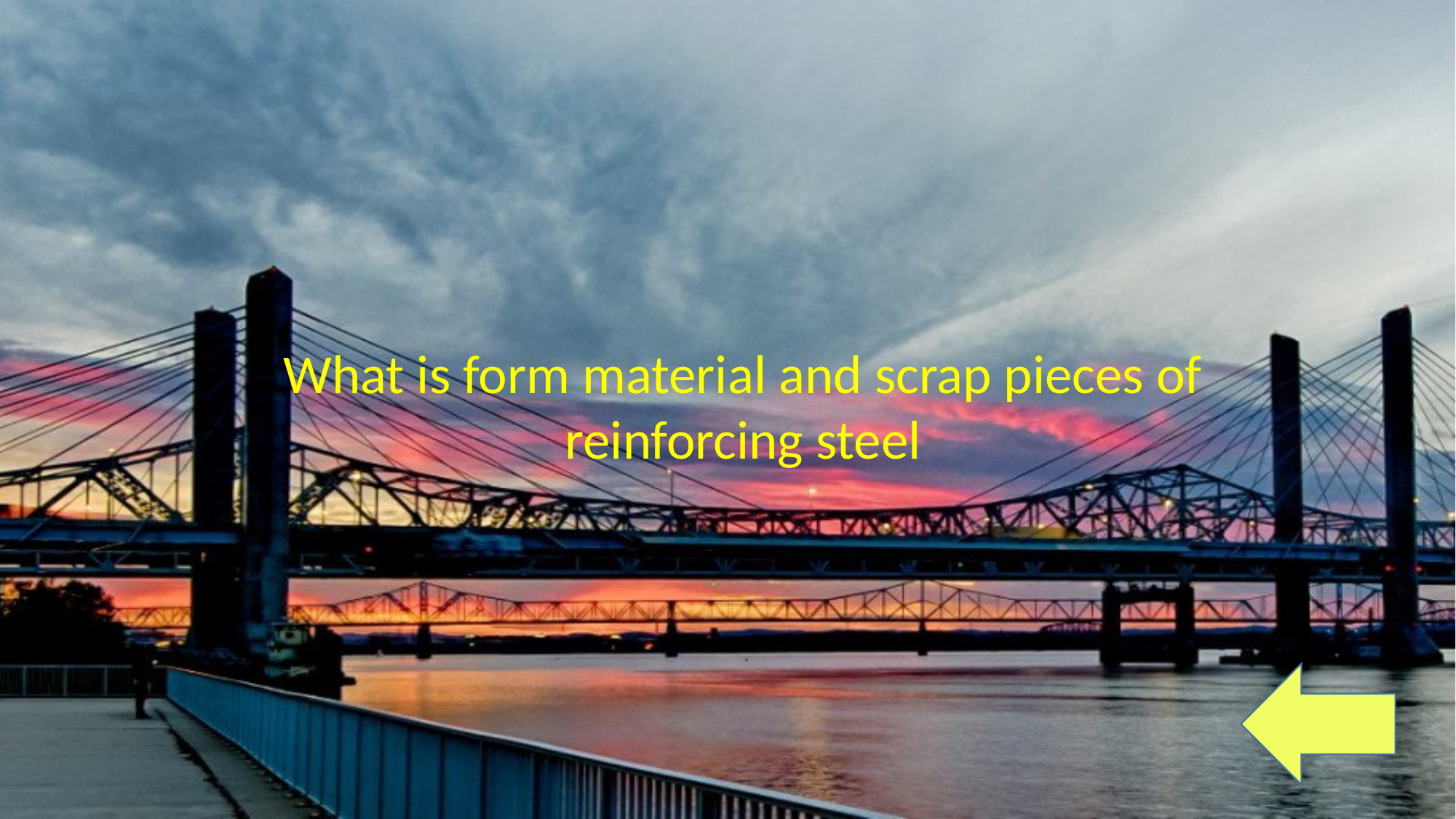

What is form material and scrap pieces of reinforcing steel